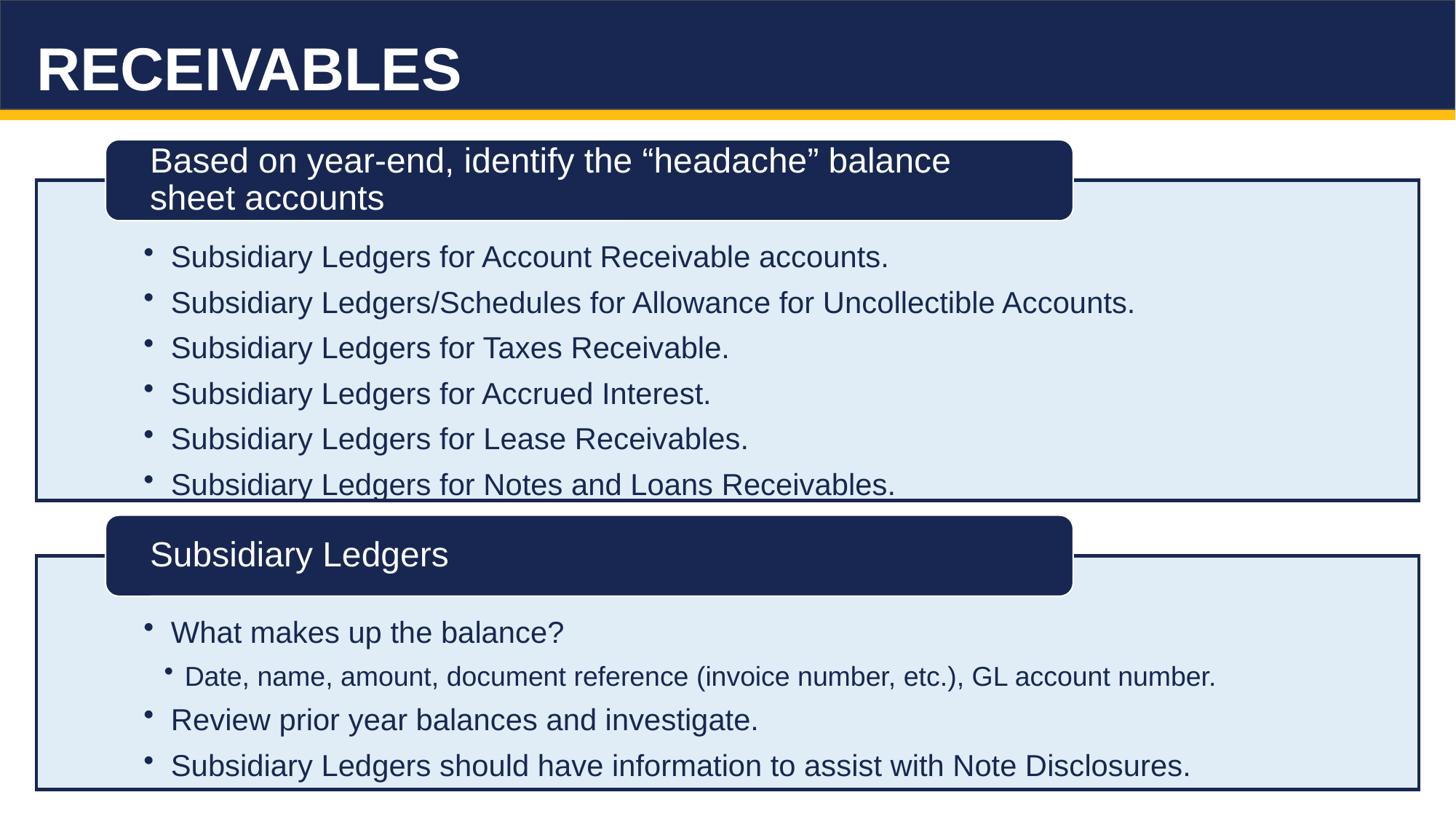

# receivables
Subsidiary Ledgers for Account Receivable accounts.
Subsidiary Ledgers/Schedules for Allowance for Uncollectible Accounts.
Subsidiary Ledgers for Taxes Receivable.
Subsidiary Ledgers for Accrued Interest.
Subsidiary Ledgers for Lease Receivables.
Subsidiary Ledgers for Notes and Loans Receivables.
Based on year-end, identify the “headache” balance sheet accounts
What makes up the balance?
Date, name, amount, document reference (invoice number, etc.), GL account number.
Review prior year balances and investigate.
Subsidiary Ledgers should have information to assist with Note Disclosures.
Subsidiary Ledgers